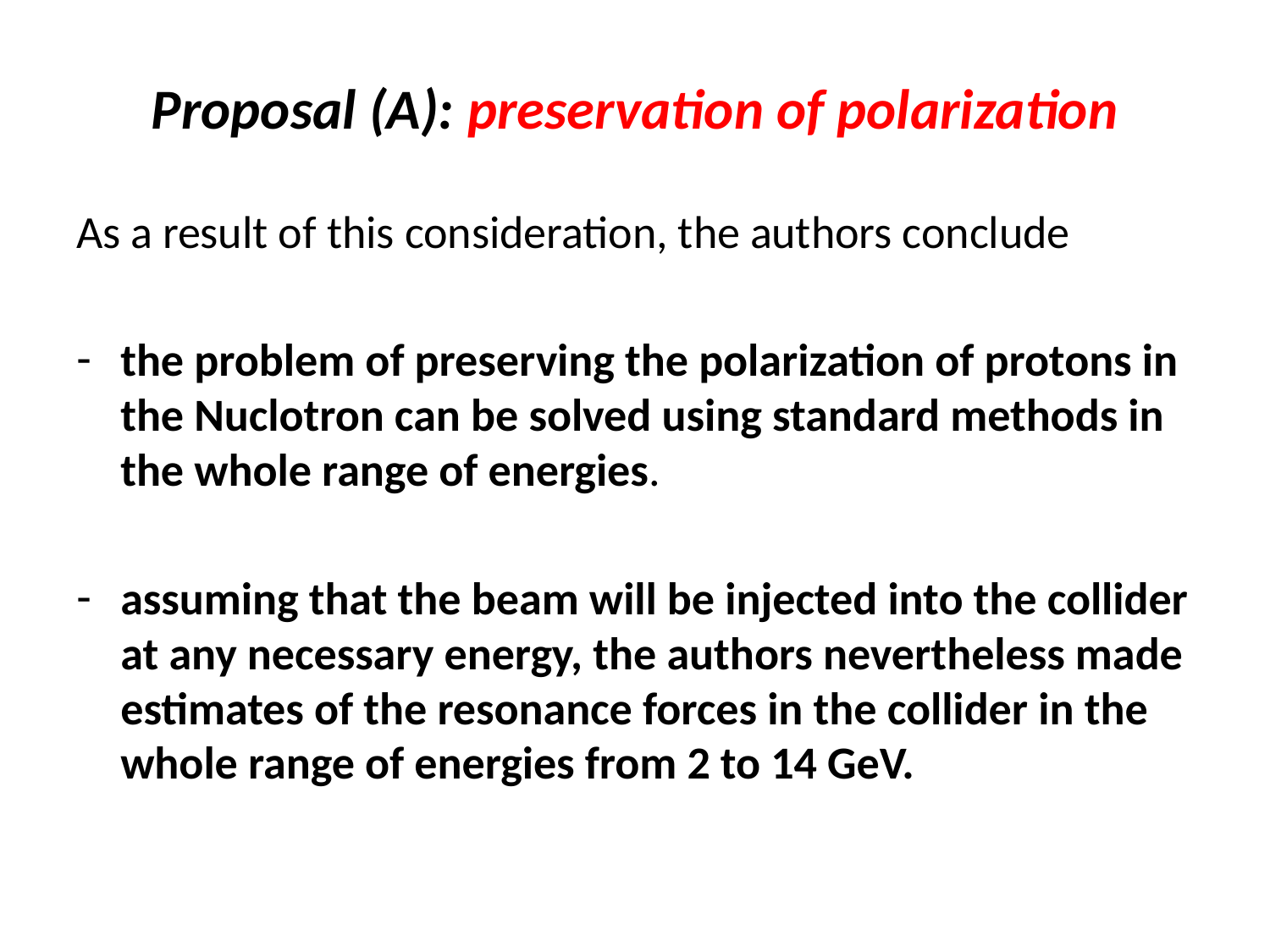

# Proposal (A): preservation of polarization
As a result of this consideration, the authors conclude

the problem of preserving the polarization of protons in the Nuclotron can be solved using standard methods in the whole range of energies.

assuming that the beam will be injected into the collider at any necessary energy, the authors nevertheless made estimates of the resonance forces in the collider in the whole range of energies from 2 to 14 GeV.